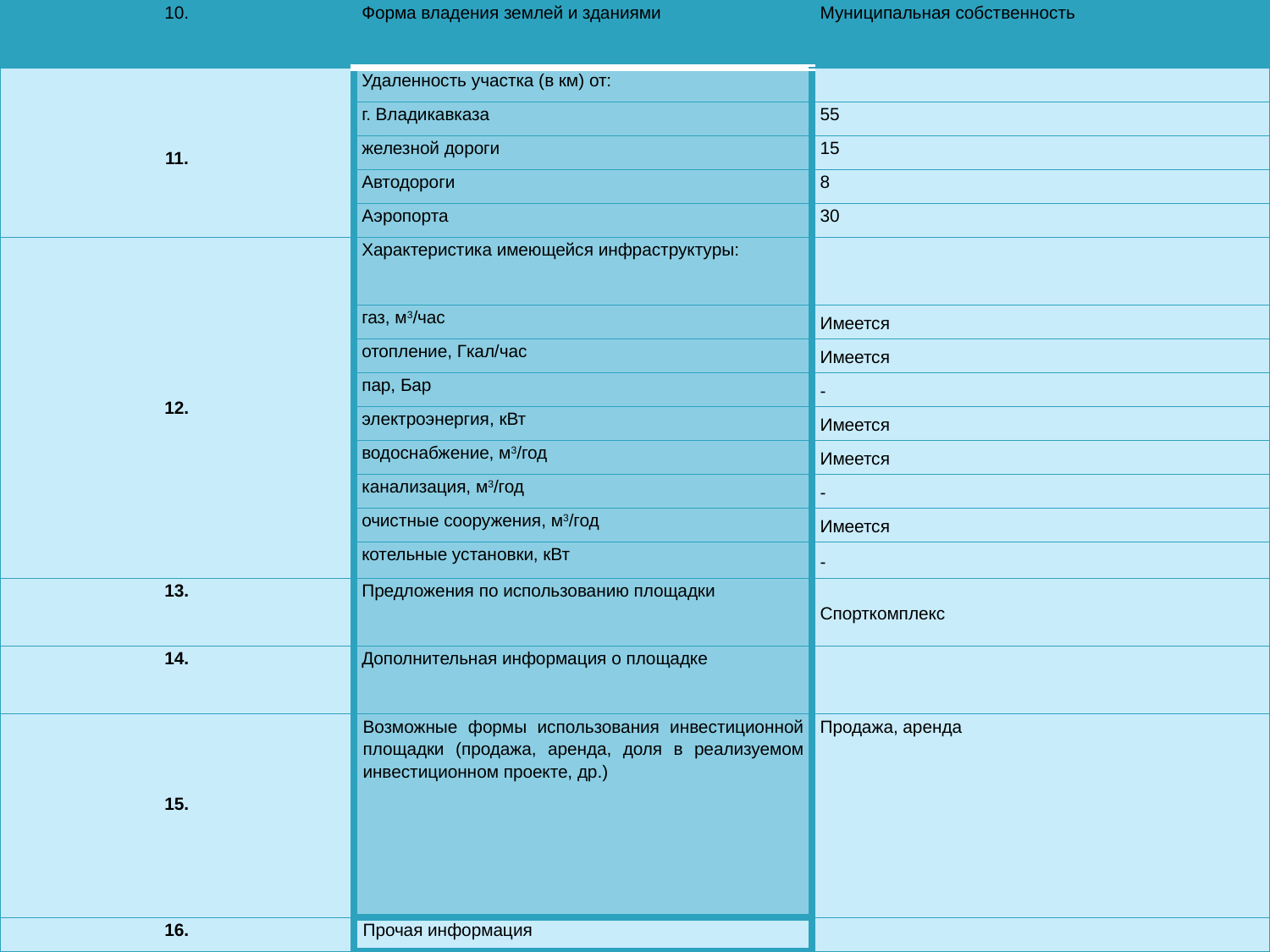

| 10. | Форма владения землей и зданиями | Муниципальная собственность |
| --- | --- | --- |
| 11. | Удаленность участка (в км) от: |  |
|  | г. Владикавказа | 55 |
|  | железной дороги | 15 |
|  | Автодороги | 8 |
|  | Аэропорта | 30 |
| 12. | Характеристика имеющейся инфраструктуры: |  |
|  | газ, м3/час | Имеется |
|  | отопление, Гкал/час | Имеется |
|  | пар, Бар | - |
|  | электроэнергия, кВт | Имеется |
|  | водоснабжение, м3/год | Имеется |
|  | канализация, м3/год | - |
|  | очистные сооружения, м3/год | Имеется |
|  | котельные установки, кВт | - |
| 13. | Предложения по использованию площадки | Спорткомплекс |
| 14. | Дополнительная информация о площадке |  |
| 15. | Возможные формы использования инвестиционной площадки (продажа, аренда, доля в реализуемом инвестиционном проекте, др.) | Продажа, аренда |
| 16. | Прочая информация |  |